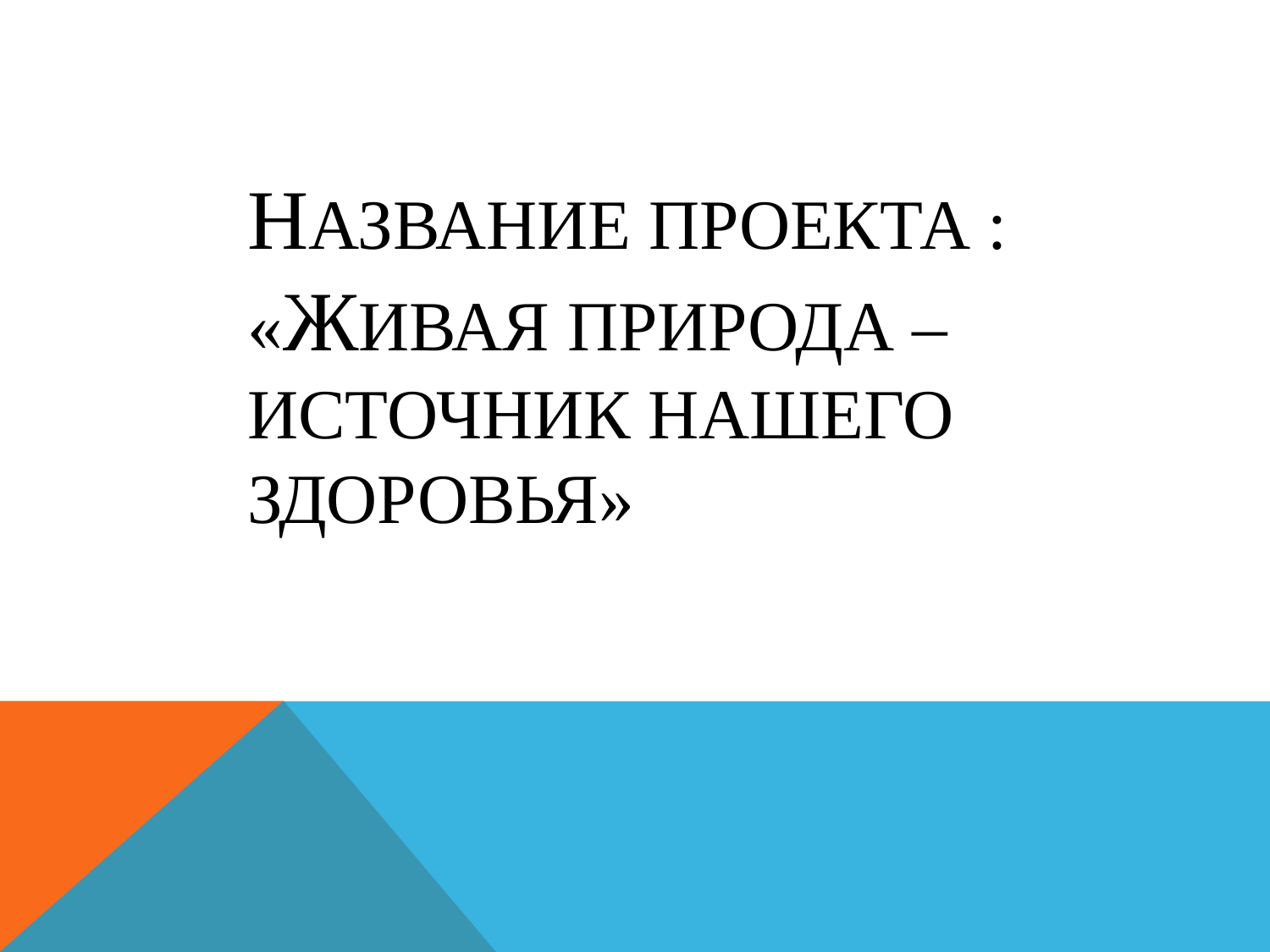

# Название проекта : «Живая природа – источник нашего здоровья»